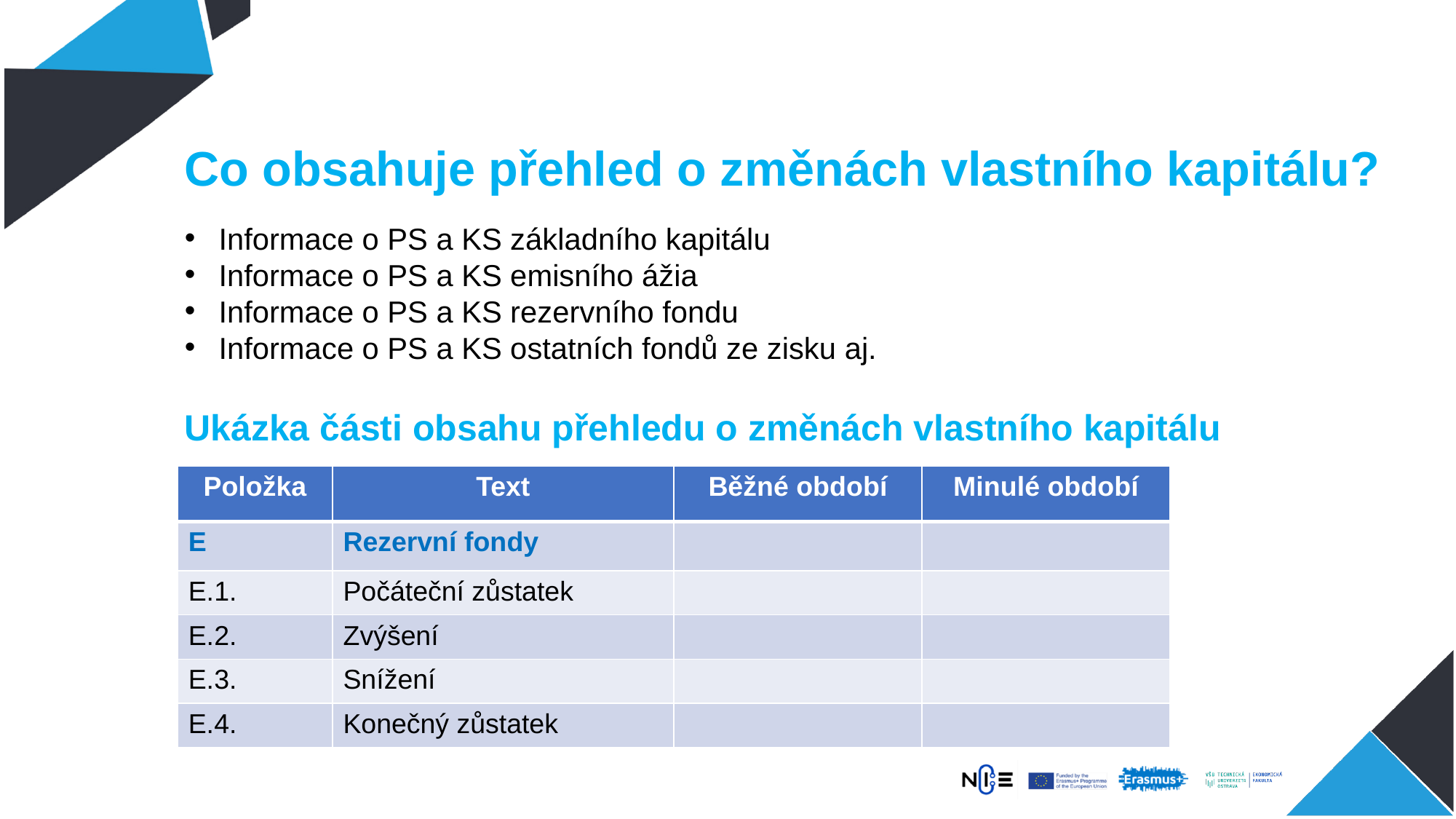

# Co obsahuje přehled o změnách vlastního kapitálu?
Informace o PS a KS základního kapitálu
Informace o PS a KS emisního ážia
Informace o PS a KS rezervního fondu
Informace o PS a KS ostatních fondů ze zisku aj.
Ukázka části obsahu přehledu o změnách vlastního kapitálu
| Položka | Text | Běžné období | Minulé období |
| --- | --- | --- | --- |
| E | Rezervní fondy |  |  |
| E.1. | Počáteční zůstatek |  |  |
| E.2. | Zvýšení |  |  |
| E.3. | Snížení |  |  |
| E.4. | Konečný zůstatek |  |  |